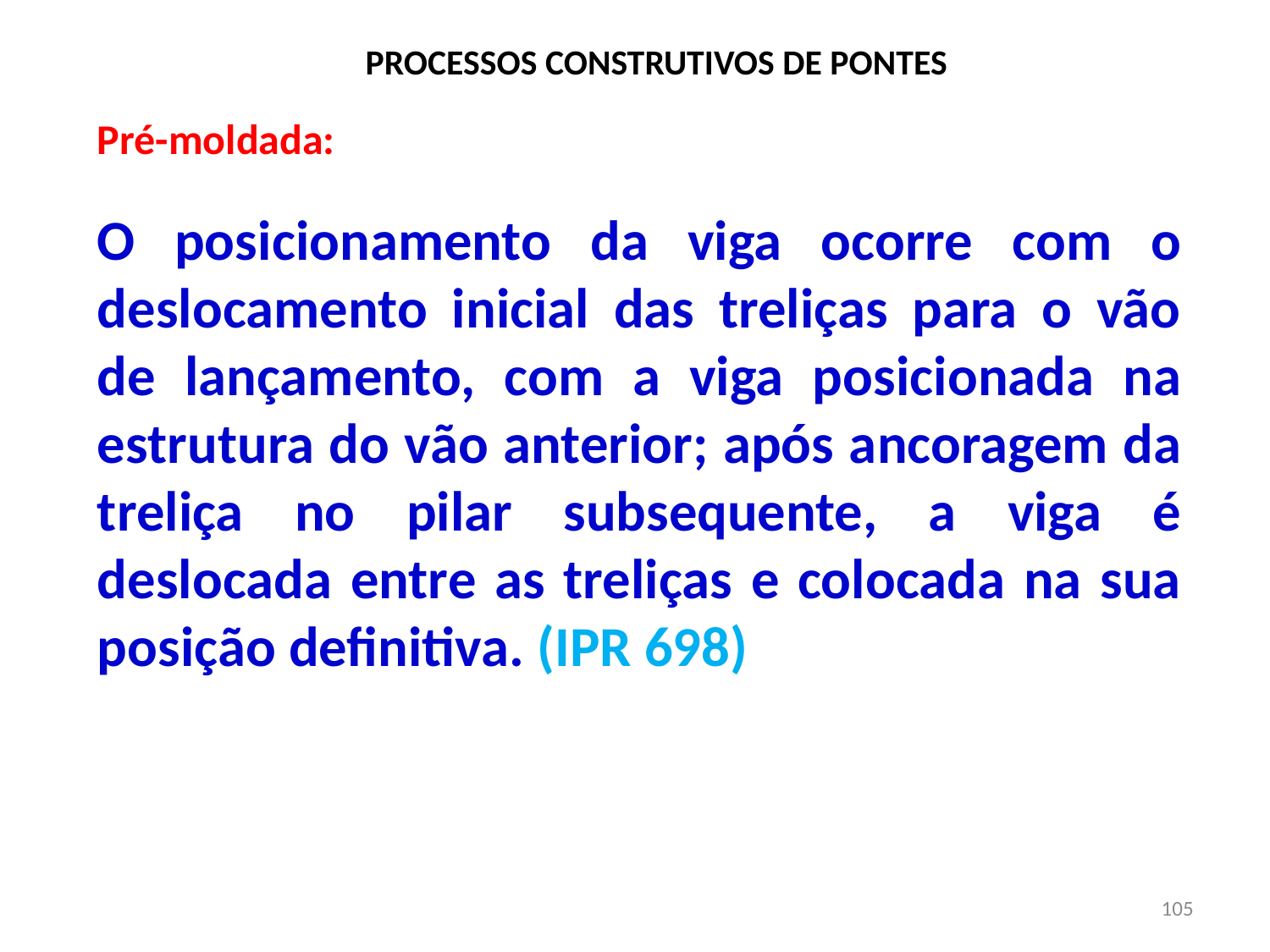

# PROCESSOS CONSTRUTIVOS DE PONTES
Pré-moldada:

O posicionamento da viga ocorre com o deslocamento inicial das treliças para o vão de lançamento, com a viga posicionada na estrutura do vão anterior; após ancoragem da treliça no pilar subsequente, a viga é deslocada entre as treliças e colocada na sua posição definitiva. (IPR 698)
105